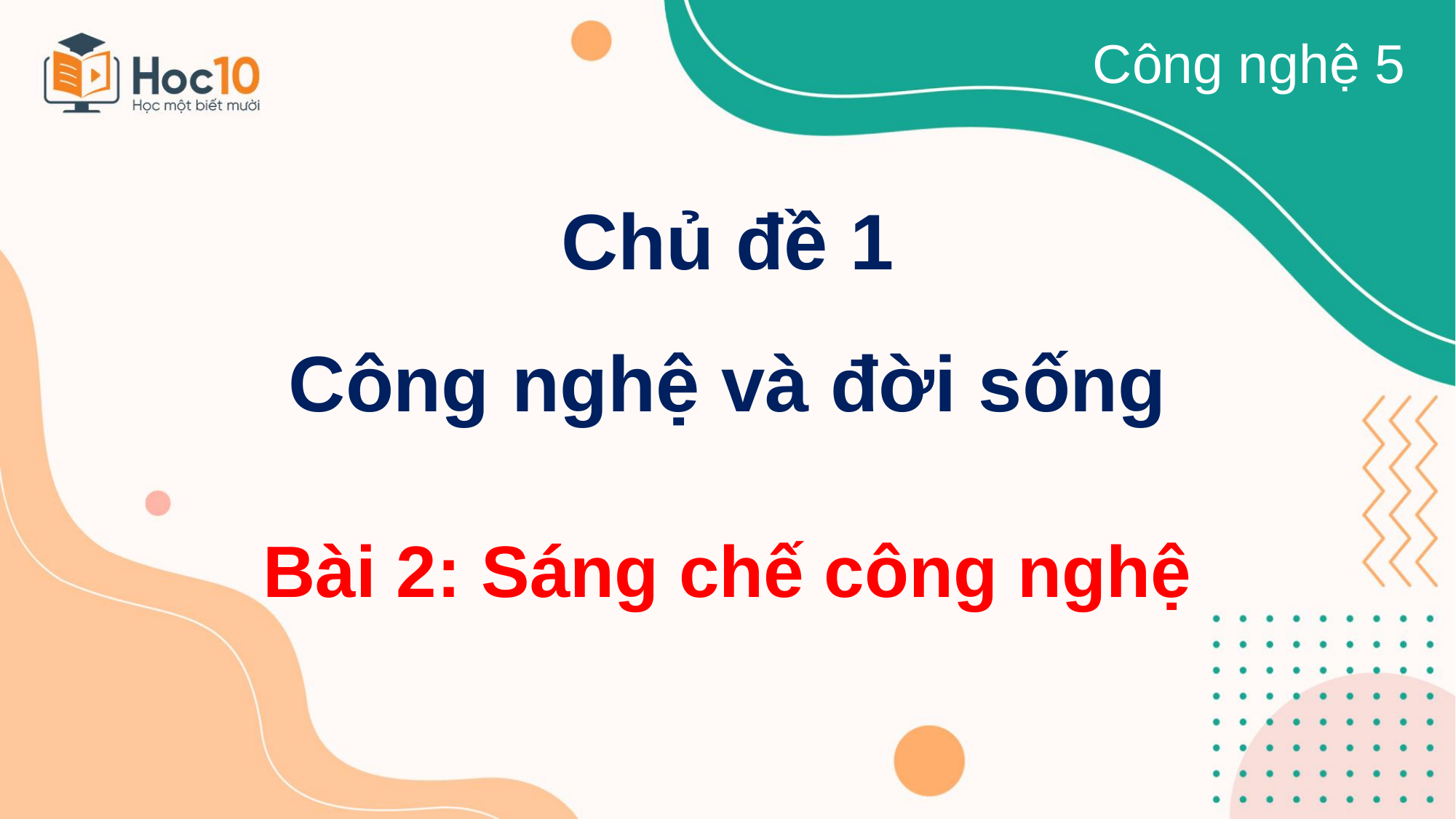

Công nghệ 5
Chủ đề 1
Công nghệ và đời sống
Bài 2: Sáng chế công nghệ